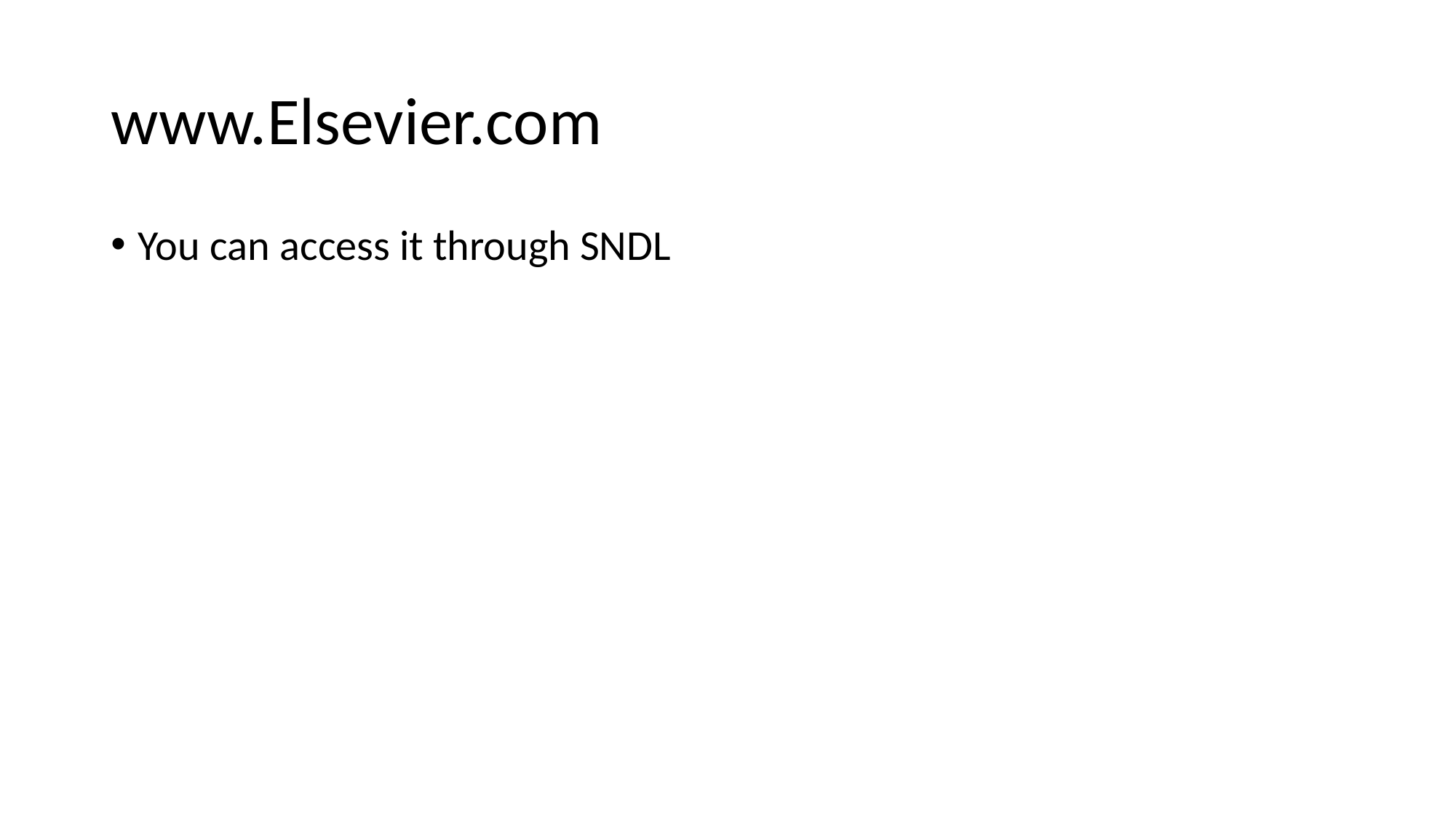

# www.Elsevier.com
You can access it through SNDL